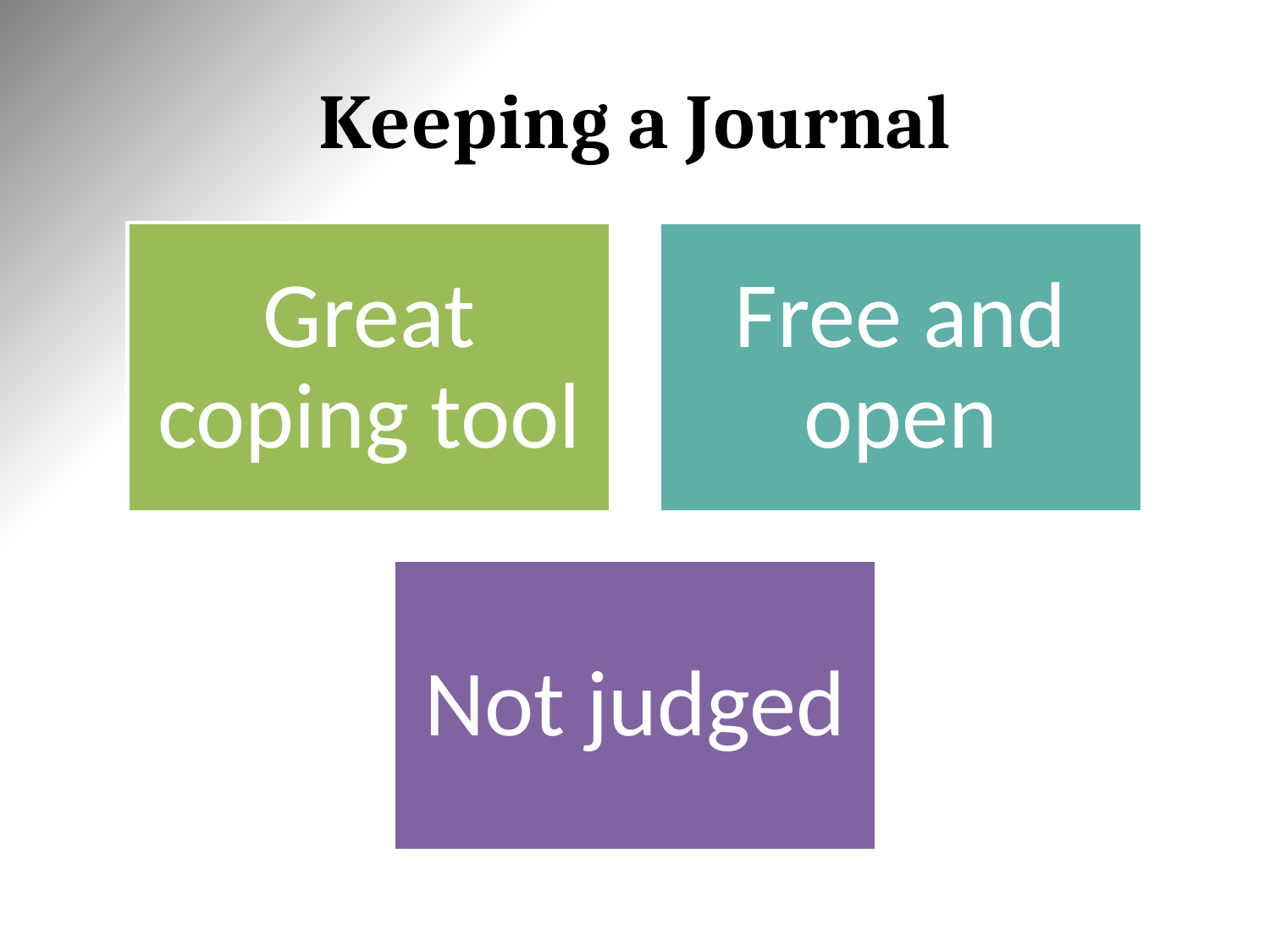

# Keeping a Journal
Great coping tool
Free and open
Not judged